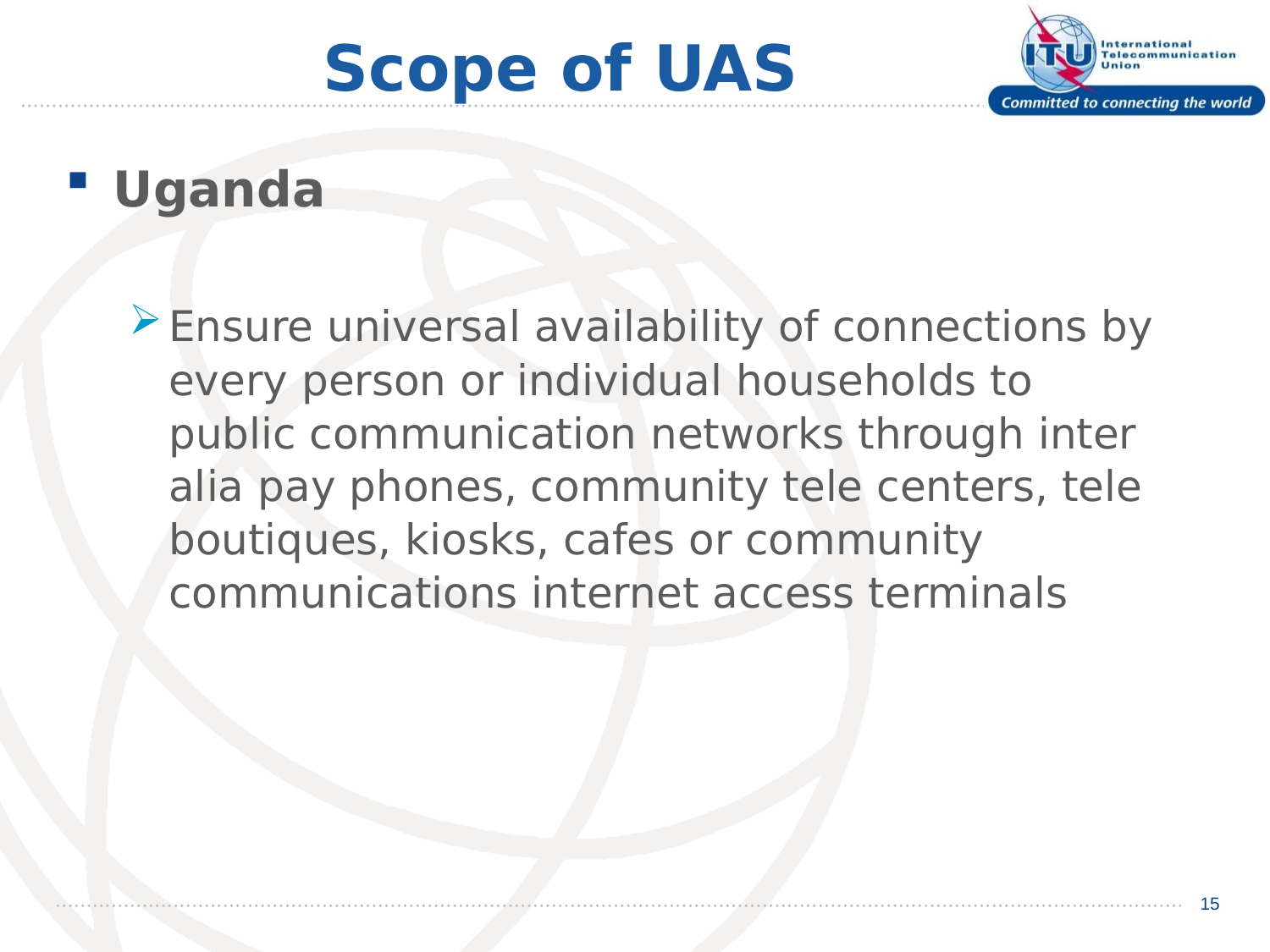

# Scope of UAS
Uganda

Ensure universal availability of connections by every person or individual households to public communication networks through inter alia pay phones, community tele centers, tele  boutiques, kiosks, cafes or community communications internet access terminals
15